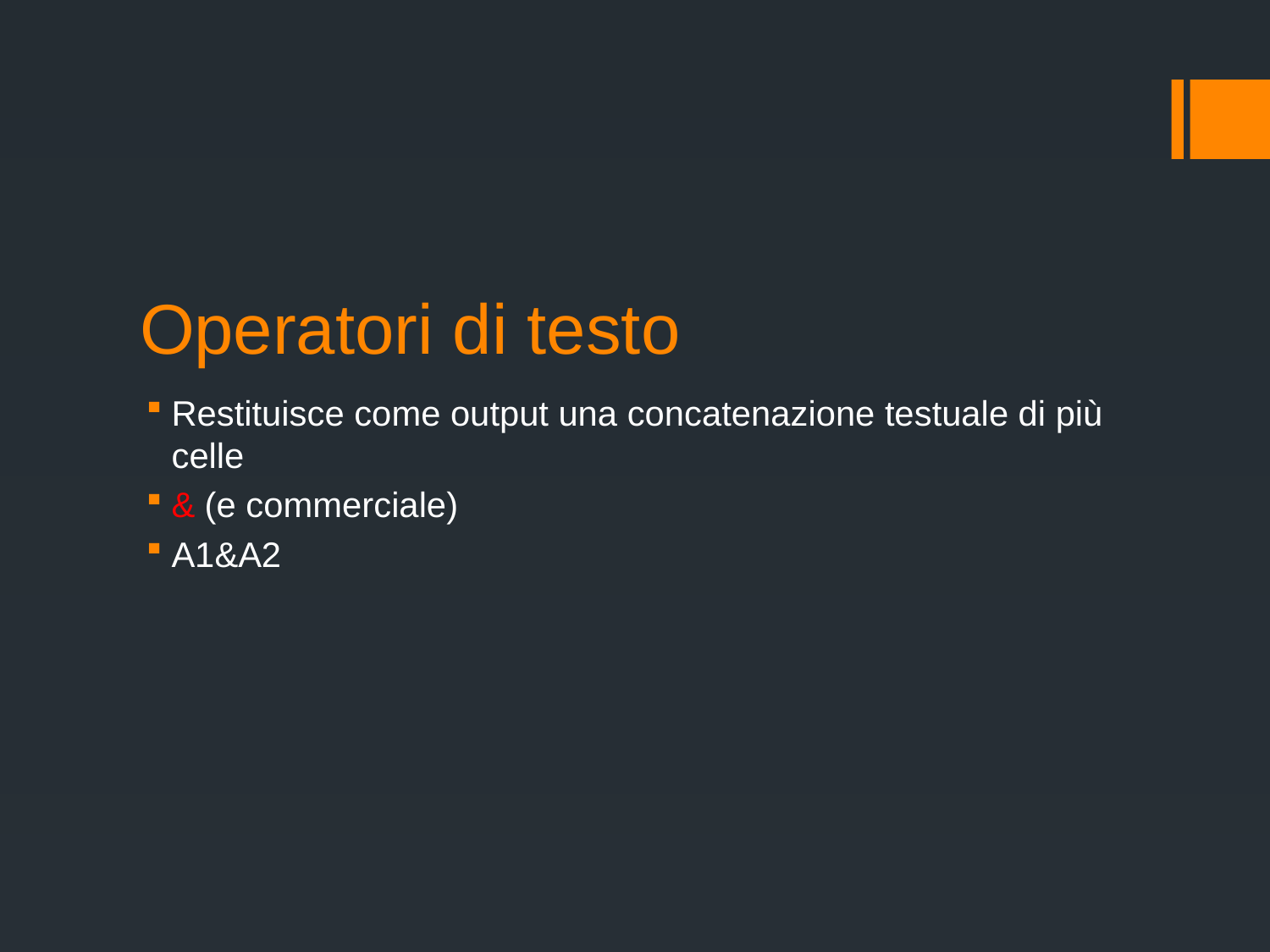

# Operatori di testo
Restituisce come output una concatenazione testuale di più celle
& (e commerciale)
A1&A2